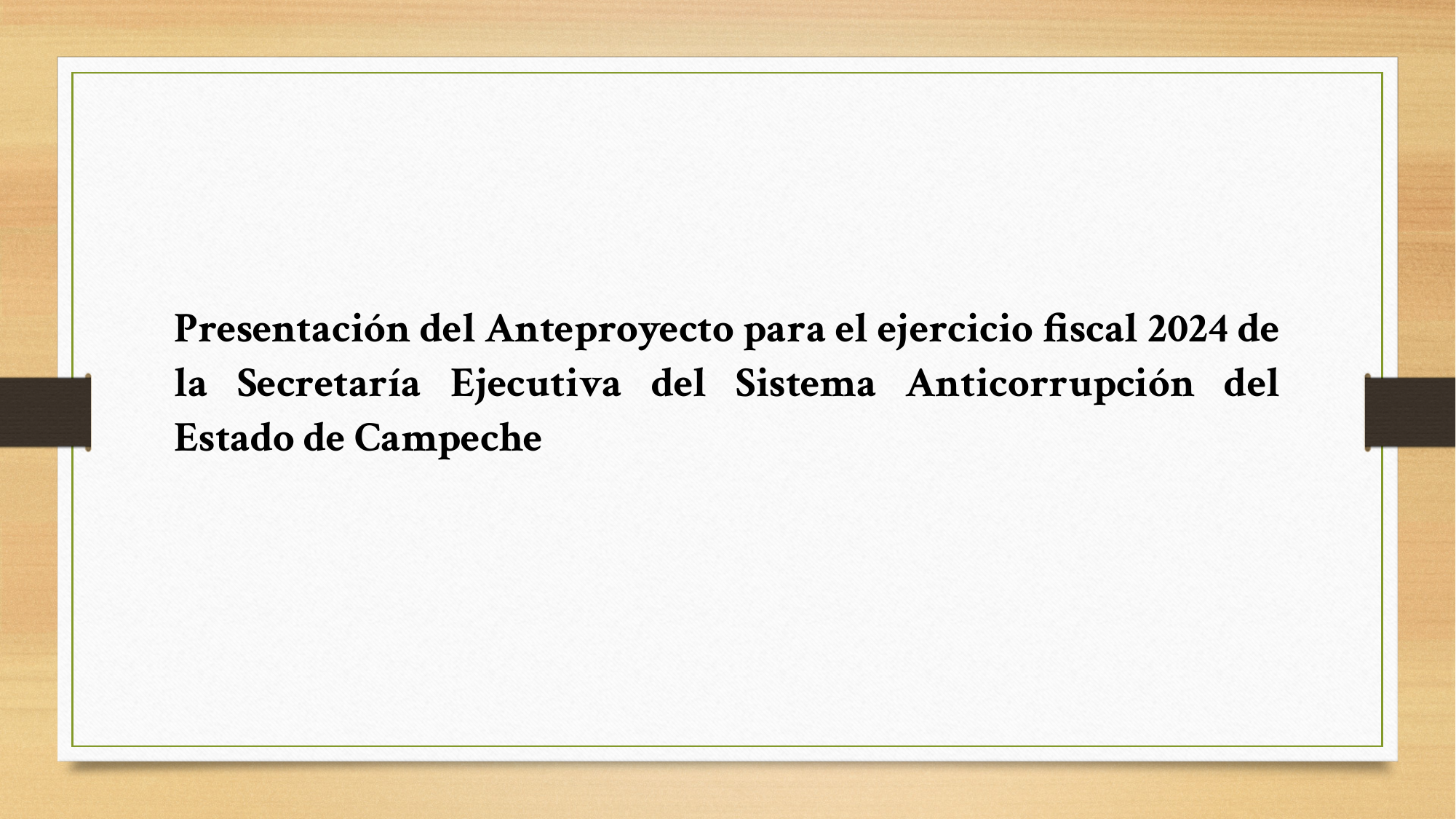

Presentación del Anteproyecto para el ejercicio fiscal 2024 de la Secretaría Ejecutiva del Sistema Anticorrupción del Estado de Campeche